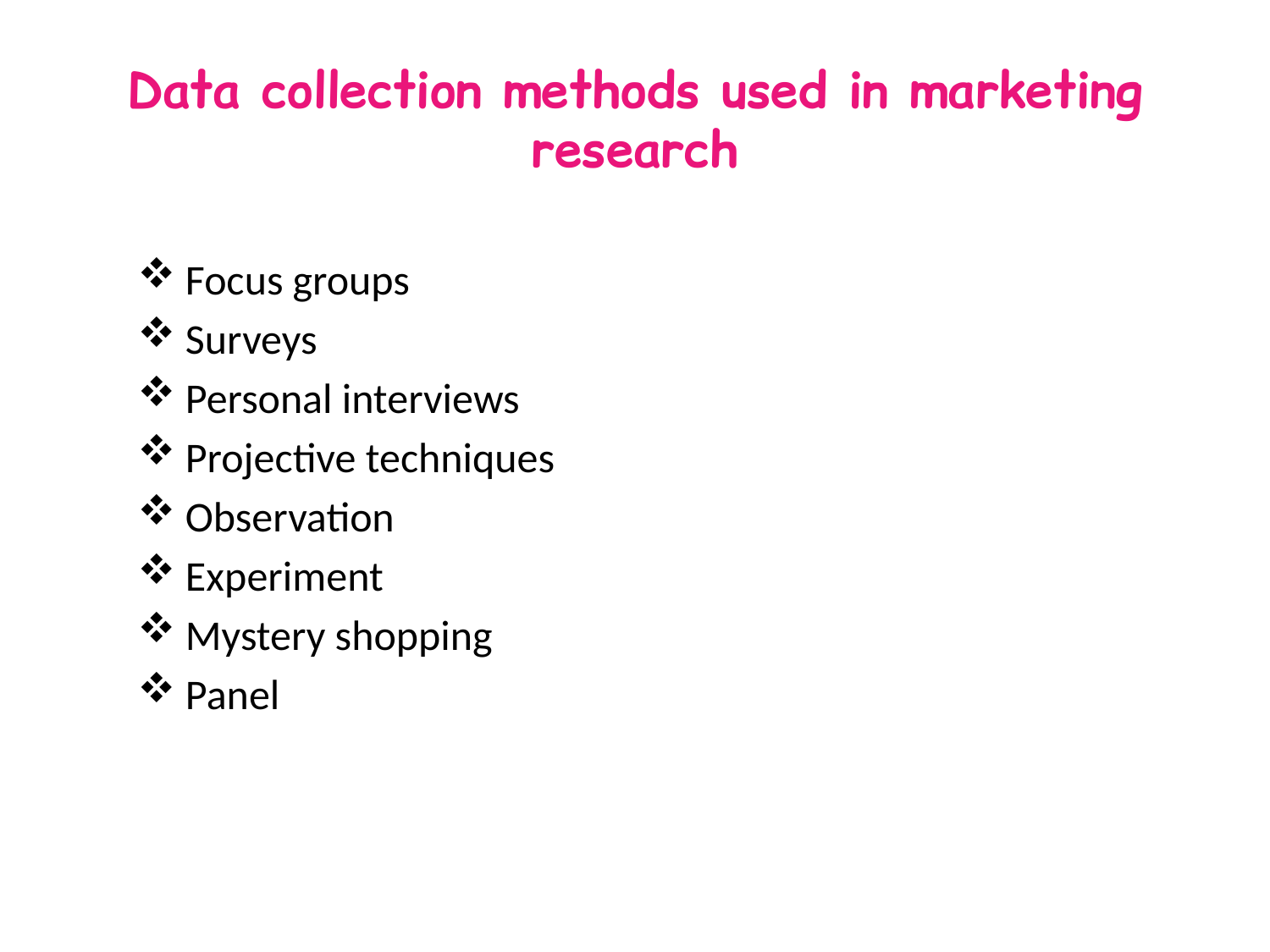

# Data collection methods used in marketing research
Focus groups
Surveys
Personal interviews
Projective techniques
Observation
Experiment
Mystery shopping
Panel